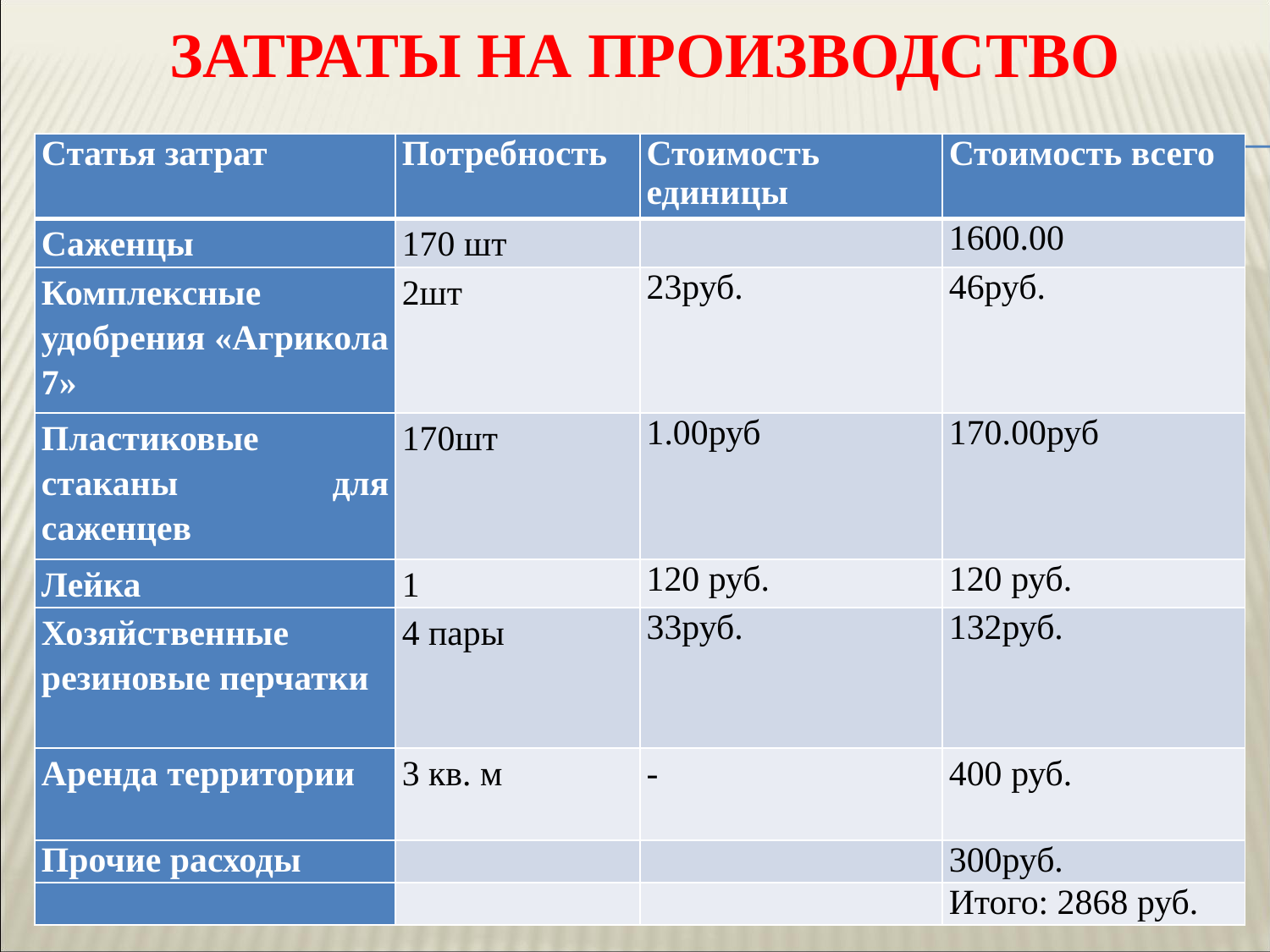

# Затраты на производство
| Статья затрат | Потребность | Стоимость единицы | Стоимость всего |
| --- | --- | --- | --- |
| Саженцы | 170 шт |  | 1600.00 |
| Комплексные удобрения «Агрикола 7» | 2шт | 23руб. | 46руб. |
| Пластиковые стаканы для саженцев | 170шт | 1.00руб | 170.00руб |
| Лейка | 1 | 120 руб. | 120 руб. |
| Хозяйственные резиновые перчатки | 4 пары | 33руб. | 132руб. |
| Аренда территории | 3 кв. м | - | 400 руб. |
| Прочие расходы |  |  | 300руб. |
|  |  |  | Итого: 2868 руб. |